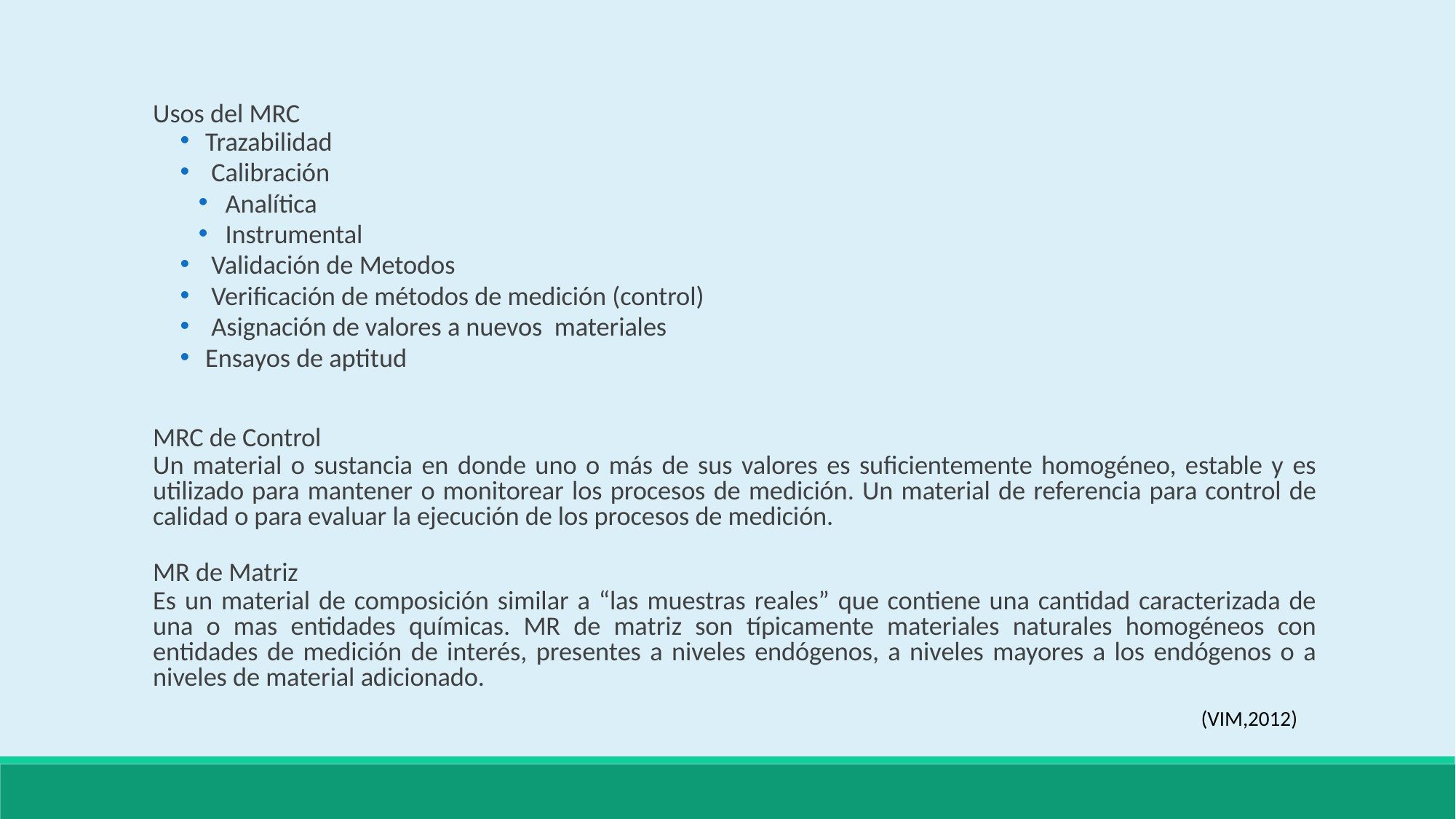

Usos del MRC
Trazabilidad
 Calibración
Analítica
Instrumental
 Validación de Metodos
 Verificación de métodos de medición (control)
 Asignación de valores a nuevos  materiales
Ensayos de aptitud

MRC de Control
	Un material o sustancia en donde uno o más de sus valores es suficientemente homogéneo, estable y es utilizado para mantener o monitorear los procesos de medición. Un material de referencia para control de calidad o para evaluar la ejecución de los procesos de medición.

MR de Matriz
	Es un material de composición similar a “las muestras reales” que contiene una cantidad caracterizada de una o mas entidades químicas. MR de matriz son típicamente materiales naturales homogéneos con entidades de medición de interés, presentes a niveles endógenos, a niveles mayores a los endógenos o a niveles de material adicionado.

(VIM,2012)